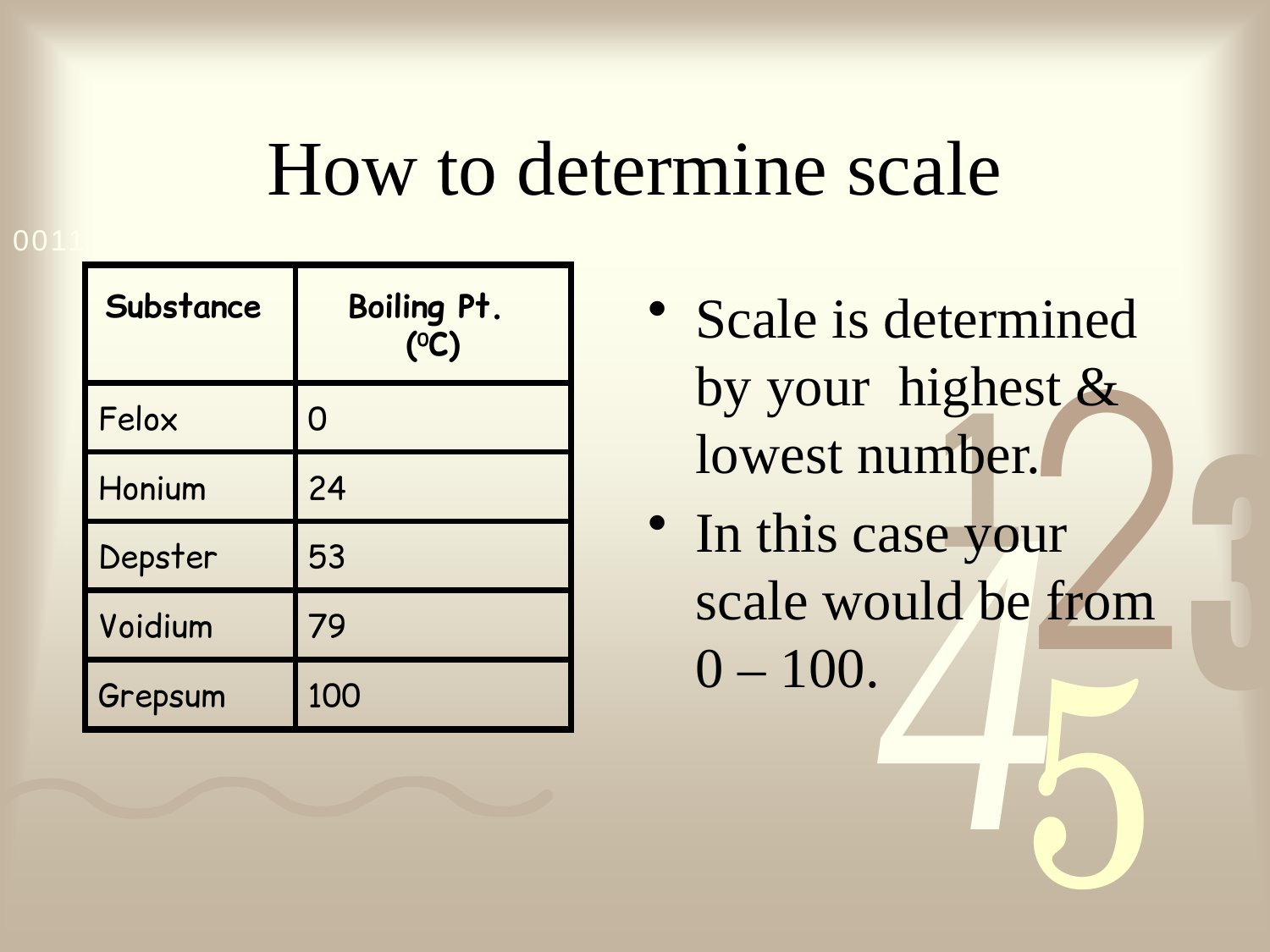

# How to determine scale
Substance

Boiling Pt.
(0C)

Felox

0

Honium

24

Depster

53

Voidium

79

Grepsum

100

Scale is determined by your  highest & lowest number.
In this case your scale would be from 0 – 100.